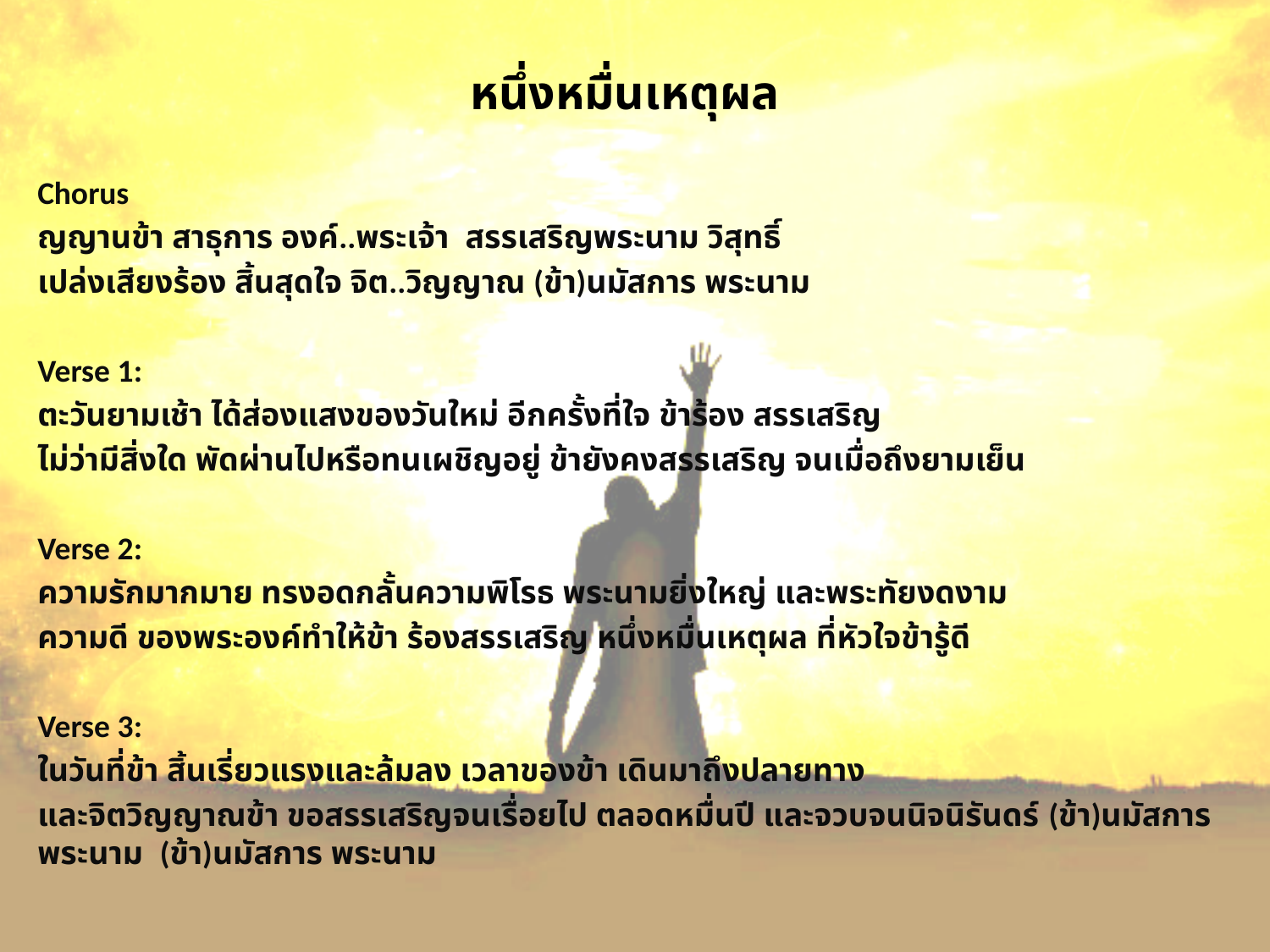

# หนึ่งหมื่นเหตุผล
Chorus
ญญานข้า สาธุการ องค์..พระเจ้า  สรรเสริญพระนาม วิสุทธิ์
เปล่งเสียงร้อง สิ้นสุดใจ จิต..วิญญาณ (ข้า)นมัสการ พระนาม

Verse 1:
ตะวันยามเช้า ได้ส่องแสงของวันใหม่ อีกครั้งที่ใจ ข้าร้อง สรรเสริญ
ไม่ว่ามีสิ่งใด พัดผ่านไปหรือทนเผชิญอยู่ ข้ายังคงสรรเสริญ จนเมื่อถึงยามเย็น

Verse 2:
ความรักมากมาย ทรงอดกลั้นความพิโรธ พระนามยิ่งใหญ่ และพระทัยงดงาม
ความดี ของพระองค์ทำให้ข้า ร้องสรรเสริญ หนึ่งหมื่นเหตุผล ที่หัวใจข้ารู้ดี

Verse 3:
ในวันที่ข้า สิ้นเรี่ยวแรงและล้มลง เวลาของข้า เดินมาถึงปลายทาง
และจิตวิญญาณข้า ขอสรรเสริญจนเรื่อยไป ตลอดหมื่นปี และจวบจนนิจนิรันดร์ (ข้า)นมัสการ พระนาม  (ข้า)นมัสการ พระนาม